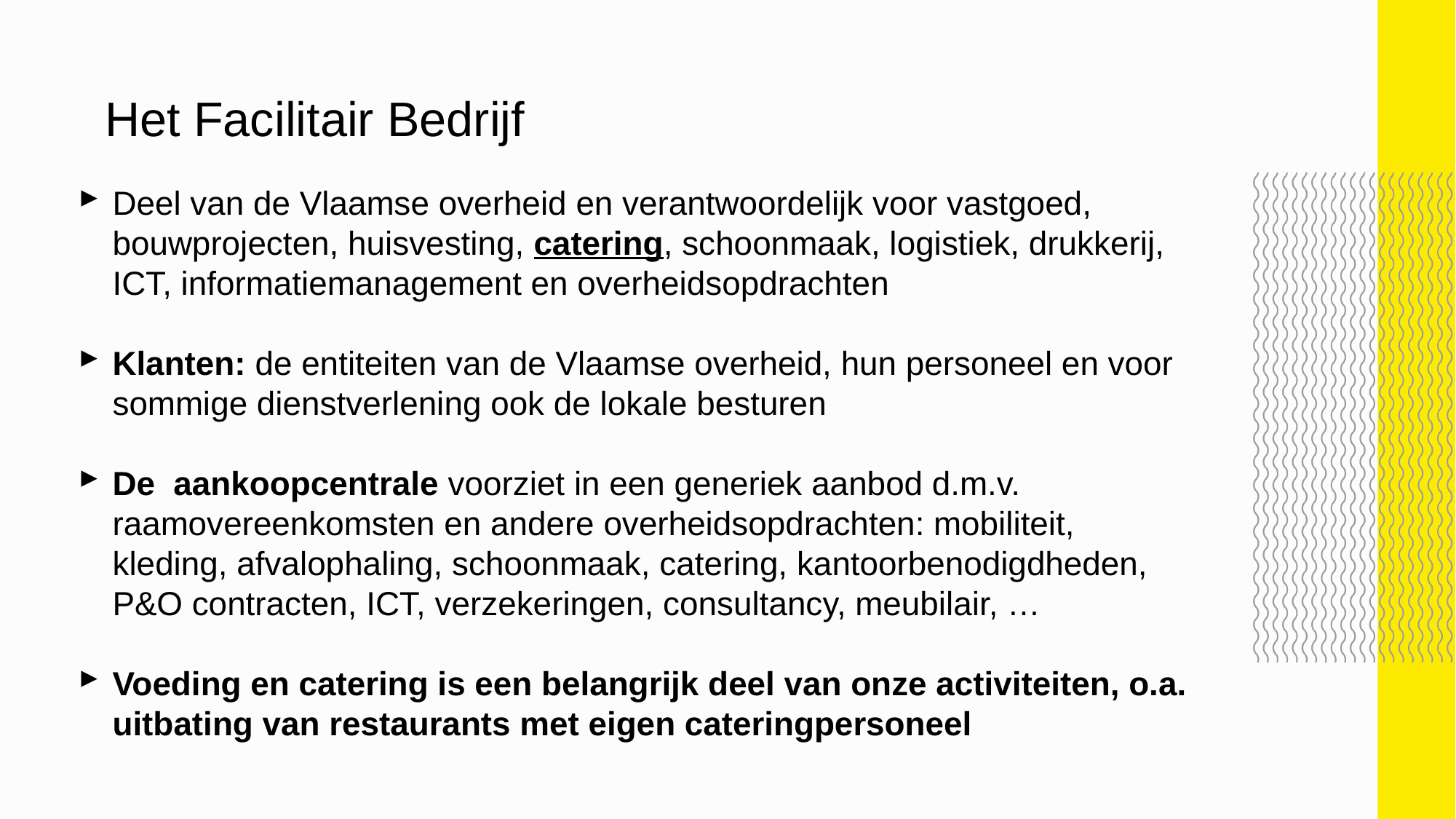

Het Facilitair Bedrijf
Deel van de Vlaamse overheid en verantwoordelijk voor vastgoed, bouwprojecten, huisvesting, catering, schoonmaak, logistiek, drukkerij, ICT, informatiemanagement en overheidsopdrachten

Klanten: de entiteiten van de Vlaamse overheid, hun personeel en voor sommige dienstverlening ook de lokale besturen

De  aankoopcentrale voorziet in een generiek aanbod d.m.v. raamovereenkomsten en andere overheidsopdrachten: mobiliteit, kleding, afvalophaling, schoonmaak, catering, kantoorbenodigdheden, P&O contracten, ICT, verzekeringen, consultancy, meubilair, …

Voeding en catering is een belangrijk deel van onze activiteiten, o.a. uitbating van restaurants met eigen cateringpersoneel